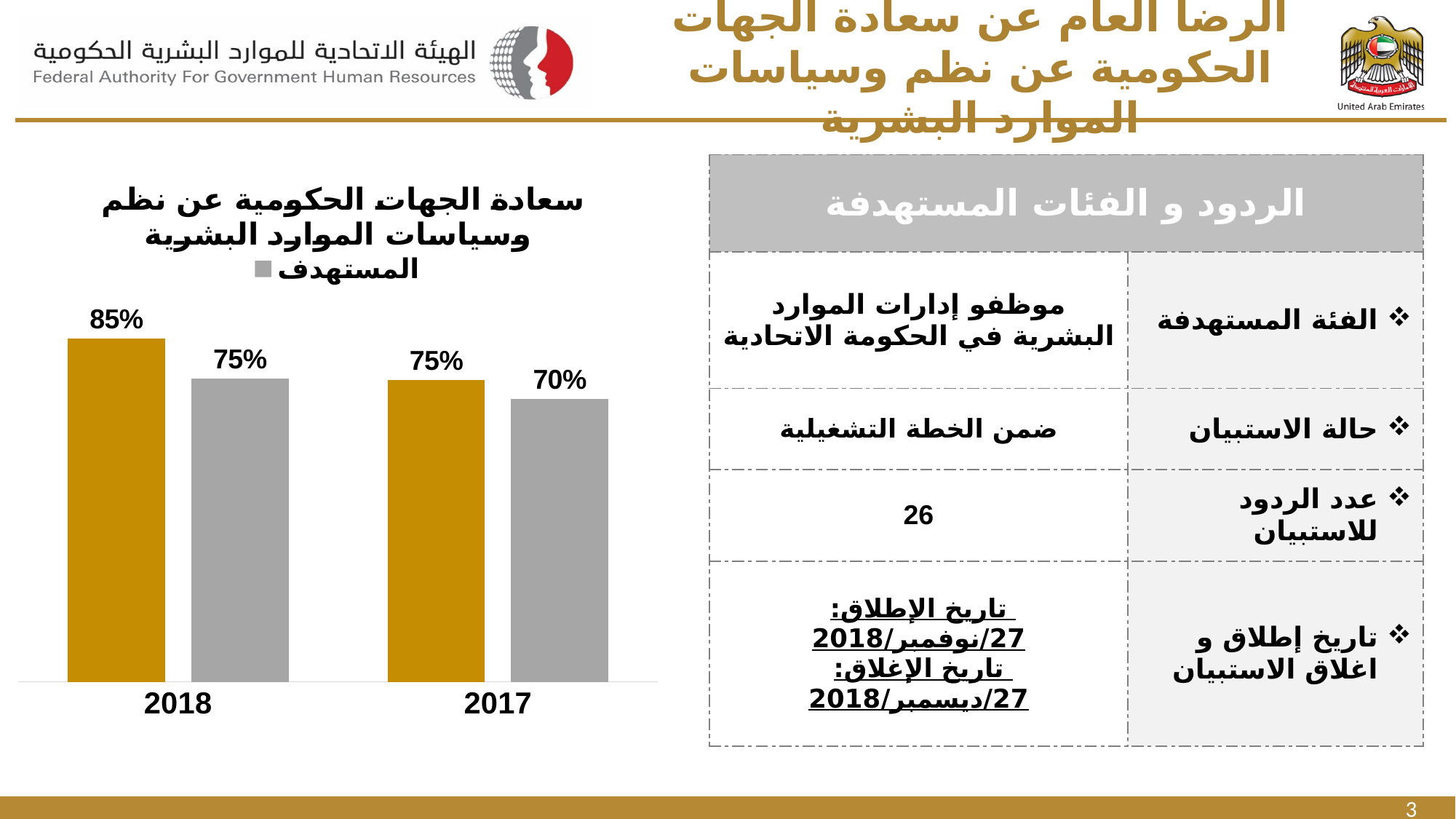

# الرضا العام عن سعادة الجهات الحكومية عن نظم وسياسات الموارد البشرية

### Chart:  سعادة الجهات الحكومية عن نظم وسياسات الموارد البشرية

| Category | المستهدف  | المحقق |
|---|---|---|
| 2017 | 0.7 | 0.7466666666666667 |
| 2018 | 0.75 | 0.85 |
| الردود و الفئات المستهدفة |  |
| --- | --- |
| موظفو إدارات الموارد البشرية في الحكومة الاتحادية | الفئة المستهدفة |
| ضمن الخطة التشغيلية | حالة الاستبيان |
| 26 | عدد الردود للاستبيان |
| تاريخ الإطلاق: 27/نوفمبر/2018 تاريخ الإغلاق: 27/ديسمبر/2018 | تاريخ إطلاق و اغلاق الاستبيان |